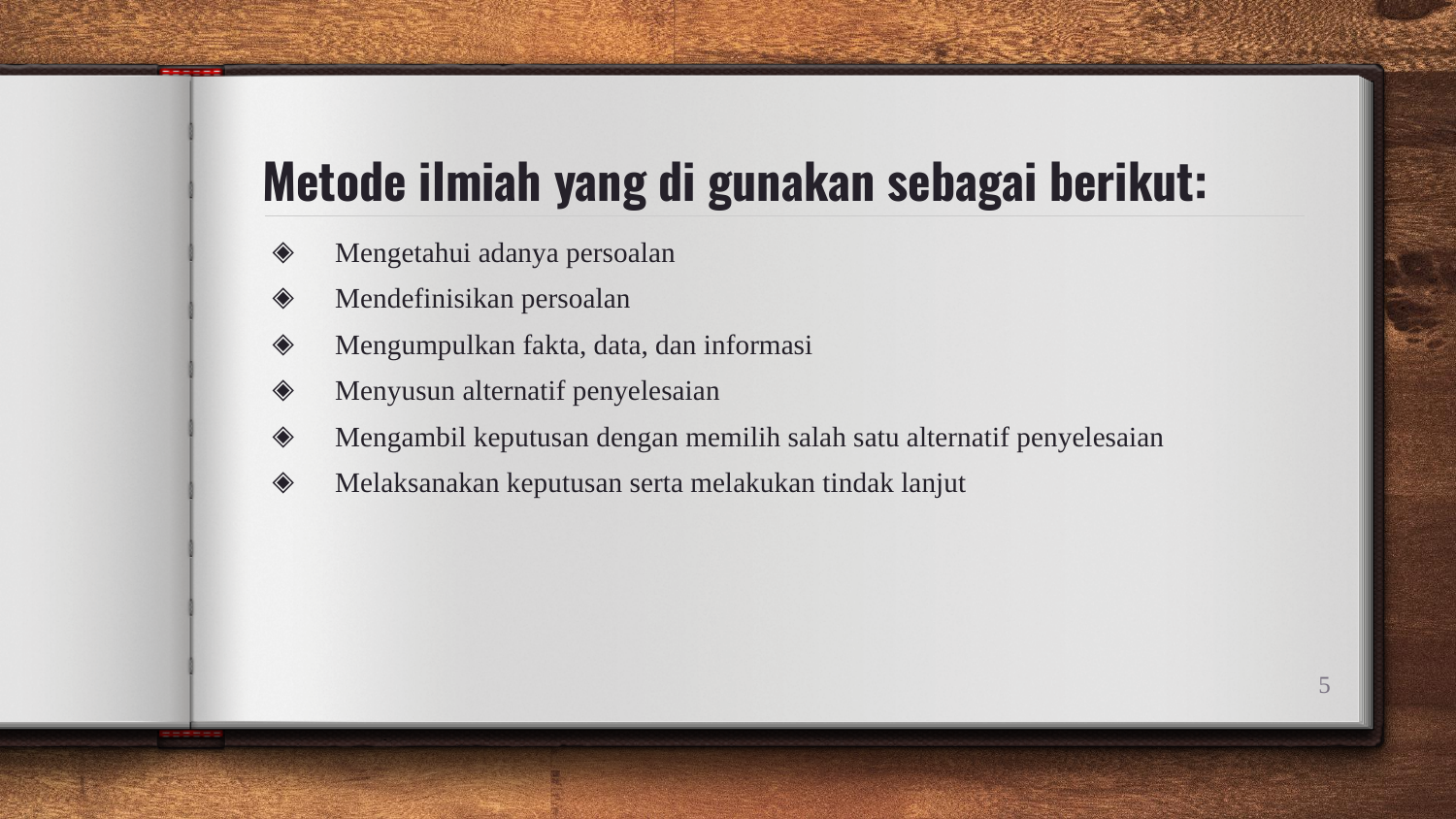

# Metode ilmiah yang di gunakan sebagai berikut:
Mengetahui adanya persoalan
Mendefinisikan persoalan
Mengumpulkan fakta, data, dan informasi
Menyusun alternatif penyelesaian
Mengambil keputusan dengan memilih salah satu alternatif penyelesaian
Melaksanakan keputusan serta melakukan tindak lanjut
5